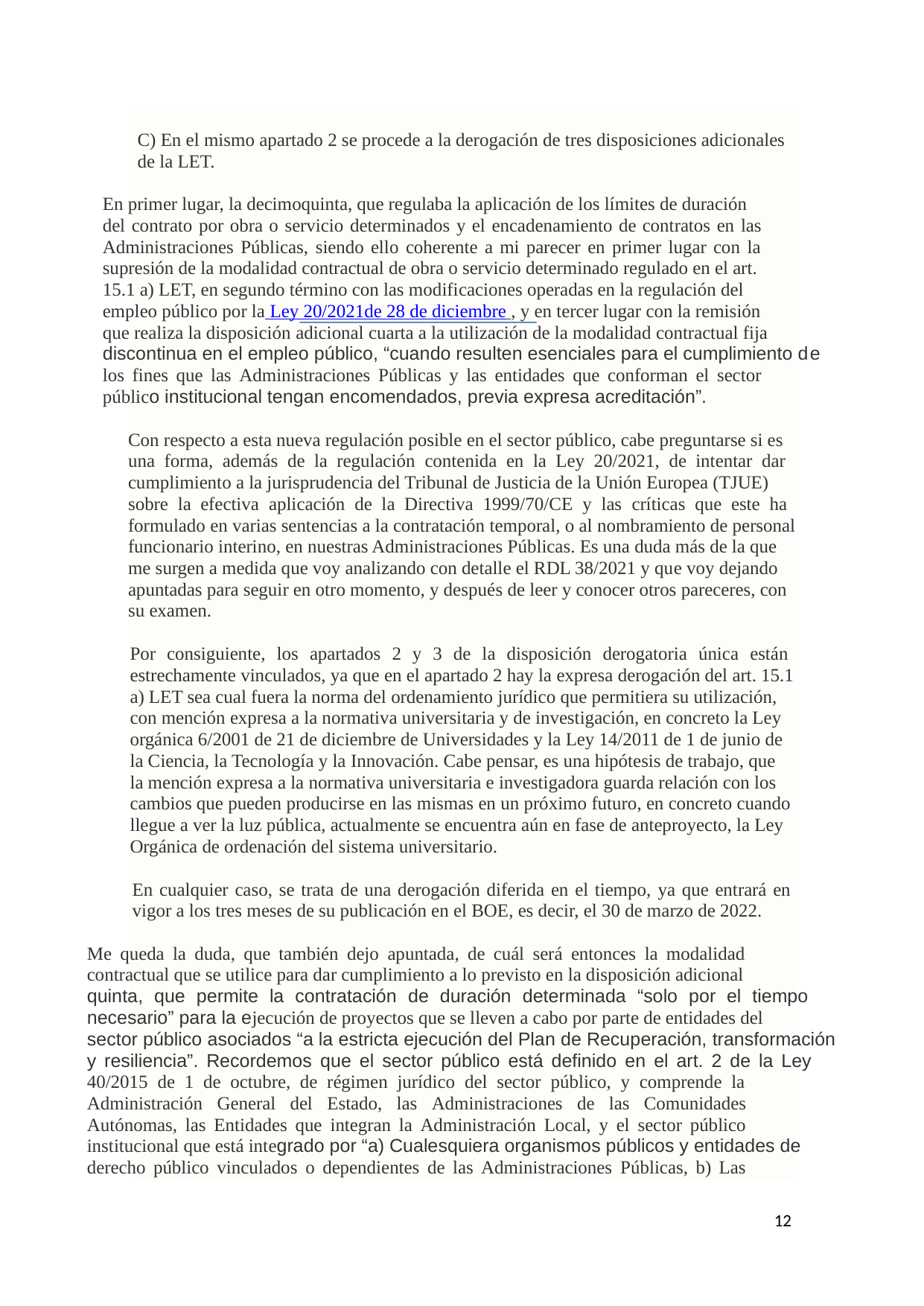

C) En el mismo apartado 2 se procede a la derogación de tres disposiciones adicionales
de la LET.

En primer lugar, la decimoquinta, que regulaba la aplicación de los límites de duración
del contrato por obra o servicio determinados y el encadenamiento de contratos en las
Administraciones Públicas, siendo ello coherente a mi parecer en primer lugar con la
supresión de la modalidad contractual de obra o servicio determinado regulado en el art.
15.1 a) LET, en segundo término con las modificaciones operadas en la regulación del
empleo público por la Ley 20/2021de 28 de diciembre , y en tercer lugar con la remisión
que realiza la disposición adicional cuarta a la utilización de la modalidad contractual fija
discontinua en el empleo público, “cuando resulten esenciales para el cumplimiento de
los fines que las Administraciones Públicas y las entidades que conforman el sector
público institucional tengan encomendados, previa expresa acreditación”.

Con respecto a esta nueva regulación posible en el sector público, cabe preguntarse si es
una forma, además de la regulación contenida en la Ley 20/2021, de intentar dar
cumplimiento a la jurisprudencia del Tribunal de Justicia de la Unión Europea (TJUE)
sobre la efectiva aplicación de la Directiva 1999/70/CE y las críticas que este ha
formulado en varias sentencias a la contratación temporal, o al nombramiento de personal
funcionario interino, en nuestras Administraciones Públicas. Es una duda más de la que
me surgen a medida que voy analizando con detalle el RDL 38/2021 y que voy dejando
apuntadas para seguir en otro momento, y después de leer y conocer otros pareceres, con
su examen.

Por consiguiente, los apartados 2 y 3 de la disposición derogatoria única están
estrechamente vinculados, ya que en el apartado 2 hay la expresa derogación del art. 15.1
a) LET sea cual fuera la norma del ordenamiento jurídico que permitiera su utilización,
con mención expresa a la normativa universitaria y de investigación, en concreto la Ley
orgánica 6/2001 de 21 de diciembre de Universidades y la Ley 14/2011 de 1 de junio de
la Ciencia, la Tecnología y la Innovación. Cabe pensar, es una hipótesis de trabajo, que
la mención expresa a la normativa universitaria e investigadora guarda relación con los
cambios que pueden producirse en las mismas en un próximo futuro, en concreto cuando
llegue a ver la luz pública, actualmente se encuentra aún en fase de anteproyecto, la Ley
Orgánica de ordenación del sistema universitario.

En cualquier caso, se trata de una derogación diferida en el tiempo, ya que entrará en
vigor a los tres meses de su publicación en el BOE, es decir, el 30 de marzo de 2022.

Me queda la duda, que también dejo apuntada, de cuál será entonces la modalidad
contractual que se utilice para dar cumplimiento a lo previsto en la disposición adicional
quinta, que permite la contratación de duración determinada “solo por el tiempo
necesario” para la ejecución de proyectos que se lleven a cabo por parte de entidades del
sector público asociados “a la estricta ejecución del Plan de Recuperación, transformación
y resiliencia”. Recordemos que el sector público está definido en el art. 2 de la Ley
40/2015 de 1 de octubre, de régimen jurídico del sector público, y comprende la
Administración General del Estado, las Administraciones de las Comunidades
Autónomas, las Entidades que integran la Administración Local, y el sector público
institucional que está integrado por “a) Cualesquiera organismos públicos y entidades de
derecho público vinculados o dependientes de las Administraciones Públicas, b) Las

12